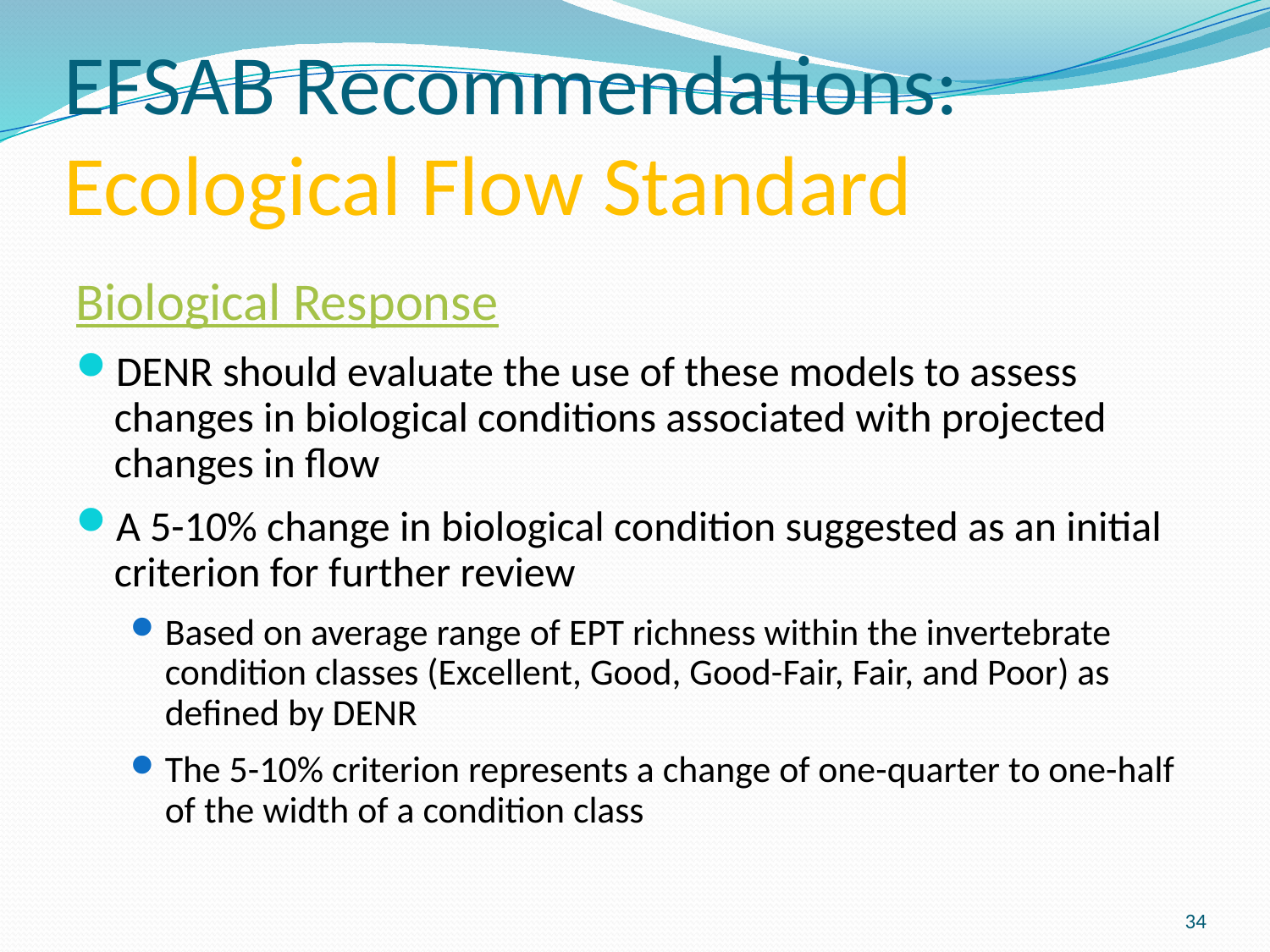

# EFSAB Recommendations: Ecological Flow Standard
Biological Response
DENR should evaluate the use of these models to assess changes in biological conditions associated with projected changes in flow
A 5-10% change in biological condition suggested as an initial criterion for further review
Based on average range of EPT richness within the invertebrate condition classes (Excellent, Good, Good-Fair, Fair, and Poor) as defined by DENR
The 5-10% criterion represents a change of one-quarter to one-half of the width of a condition class
34